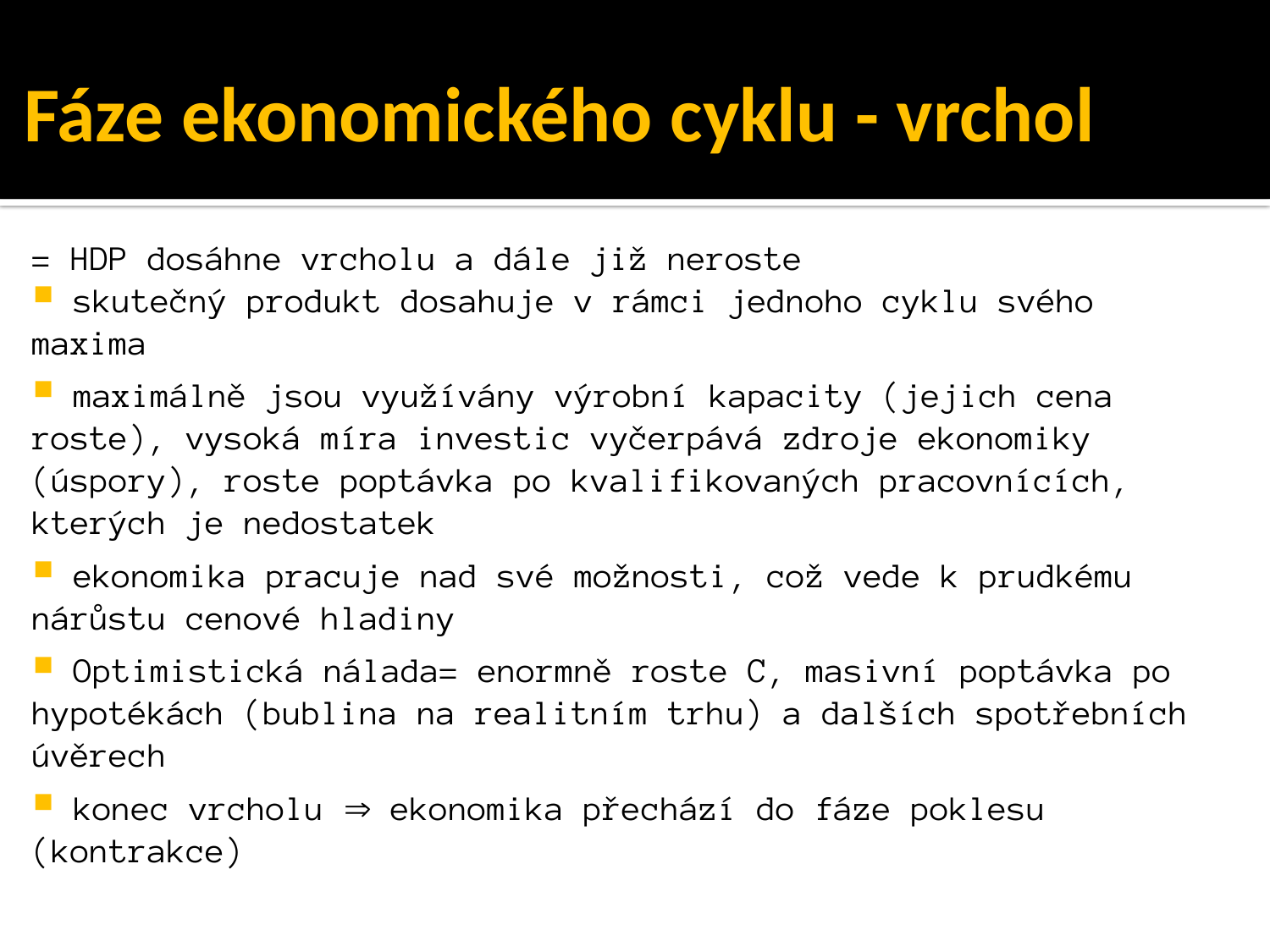

Fáze ekonomického cyklu - vrchol
= HDP dosáhne vrcholu a dále již neroste
 skutečný produkt dosahuje v rámci jednoho cyklu svého maxima
 maximálně jsou využívány výrobní kapacity (jejich cena roste), vysoká míra investic vyčerpává zdroje ekonomiky (úspory), roste poptávka po kvalifikovaných pracovnících, kterých je nedostatek
 ekonomika pracuje nad své možnosti, což vede k prudkému nárůstu cenové hladiny
 Optimistická nálada= enormně roste C, masivní poptávka po hypotékách (bublina na realitním trhu) a dalších spotřebních úvěrech
 konec vrcholu ⇒ ekonomika přechází do fáze poklesu (kontrakce)